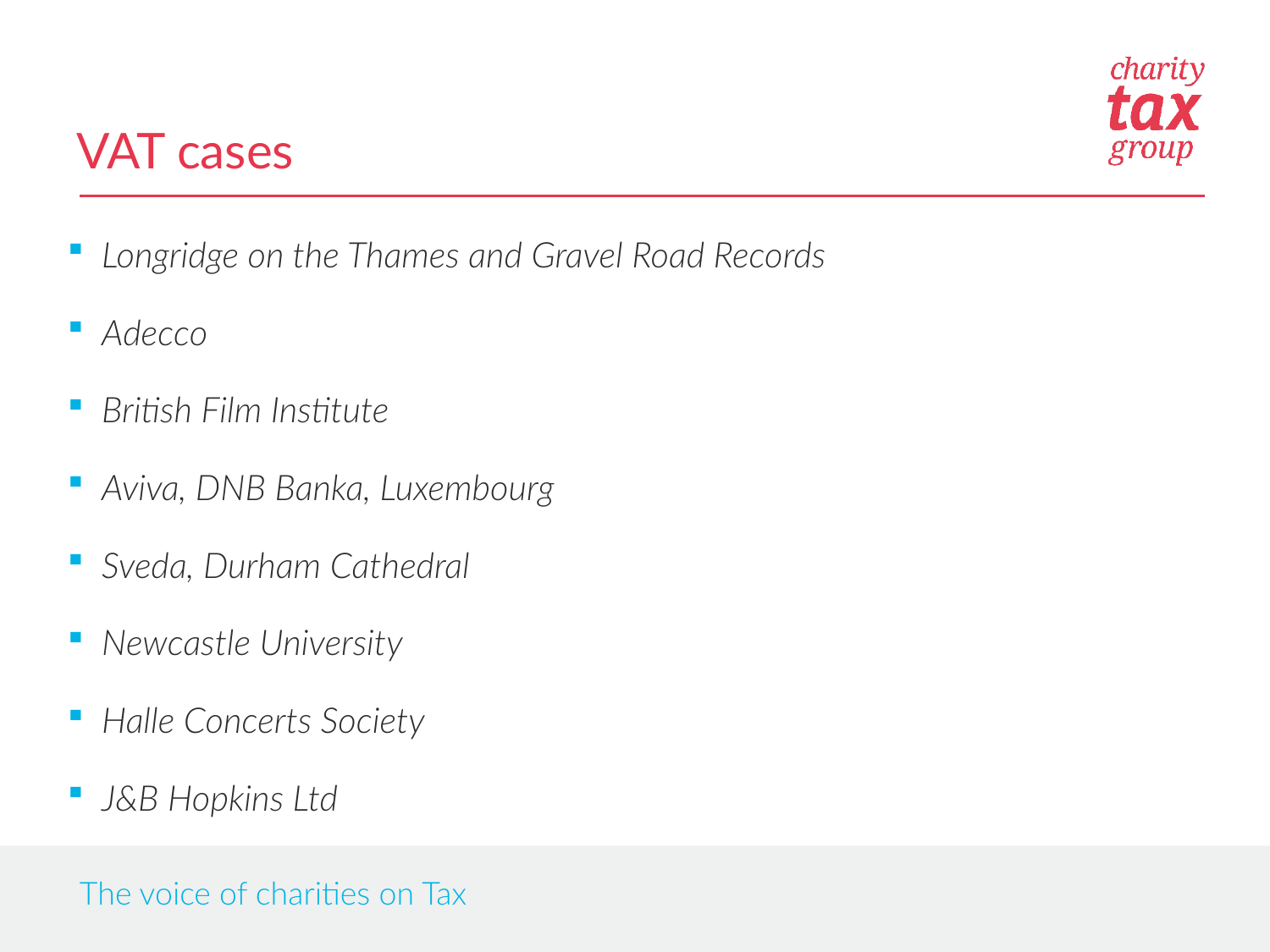

VAT cases
Longridge on the Thames and Gravel Road Records
Adecco
British Film Institute
Aviva, DNB Banka, Luxembourg
Sveda, Durham Cathedral
Newcastle University
Halle Concerts Society
J&B Hopkins Ltd
The voice of charities on Tax